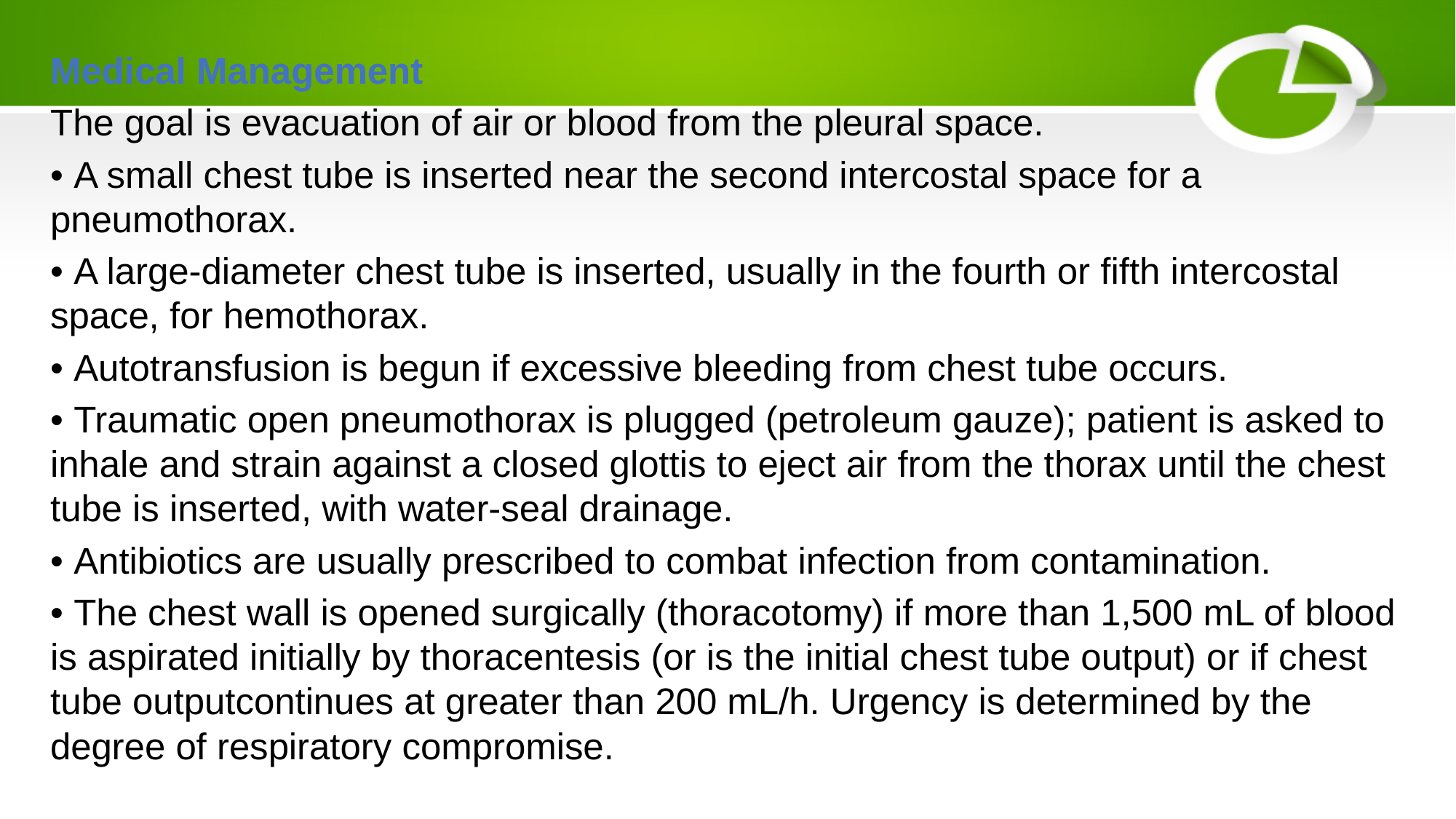

Medical Management
The goal is evacuation of air or blood from the pleural space.
• A small chest tube is inserted near the second intercostal space for a pneumothorax.
• A large-diameter chest tube is inserted, usually in the fourth or fifth intercostal space, for hemothorax.
• Autotransfusion is begun if excessive bleeding from chest tube occurs.
• Traumatic open pneumothorax is plugged (petroleum gauze); patient is asked to inhale and strain against a closed glottis to eject air from the thorax until the chest tube is inserted, with water-seal drainage.
• Antibiotics are usually prescribed to combat infection from contamination.
• The chest wall is opened surgically (thoracotomy) if more than 1,500 mL of blood is aspirated initially by thoracentesis (or is the initial chest tube output) or if chest tube outputcontinues at greater than 200 mL/h. Urgency is determined by the degree of respiratory compromise.